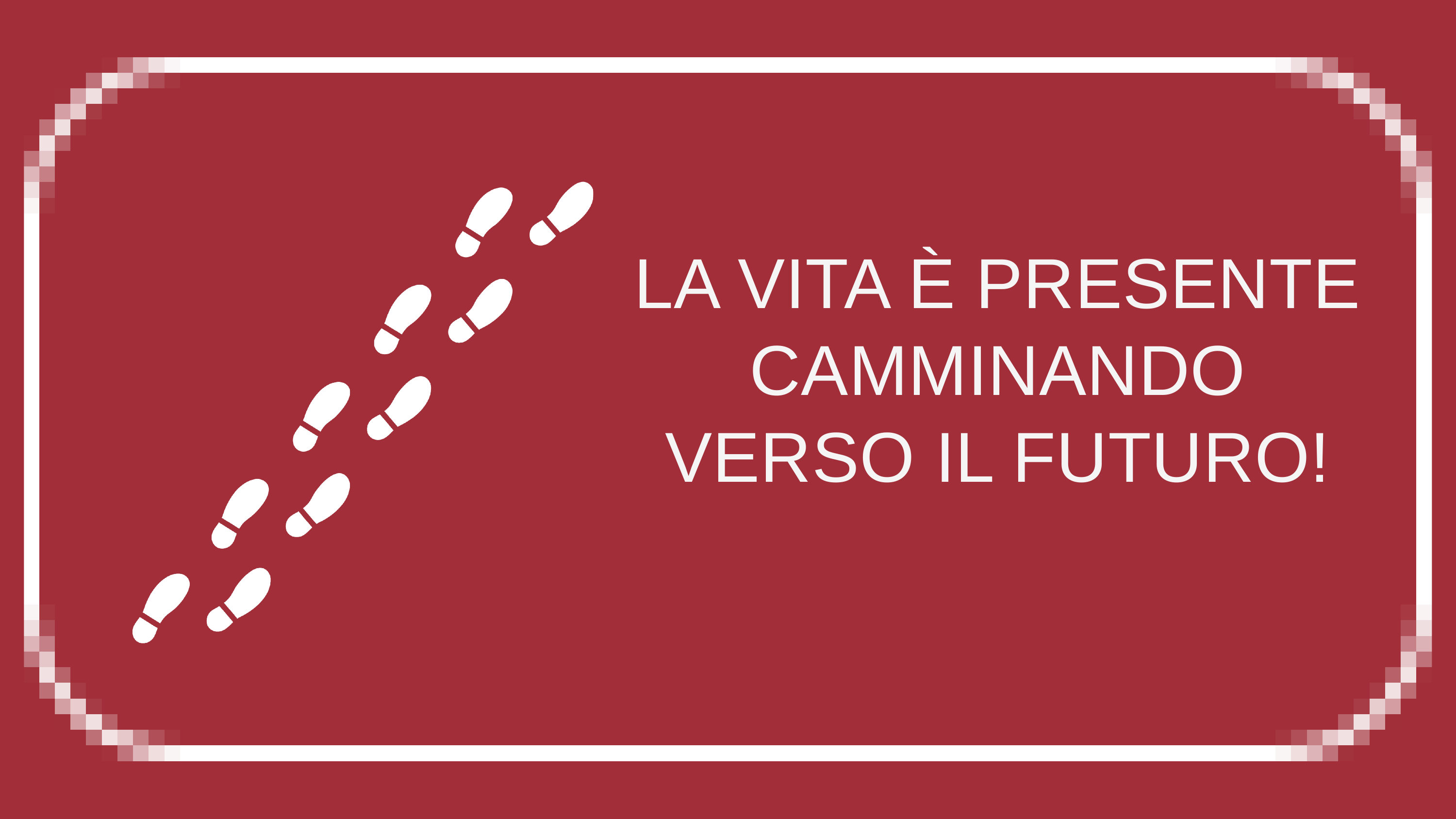

LA VITA È PRESENTE CAMMINANDO VERSO IL FUTURO!